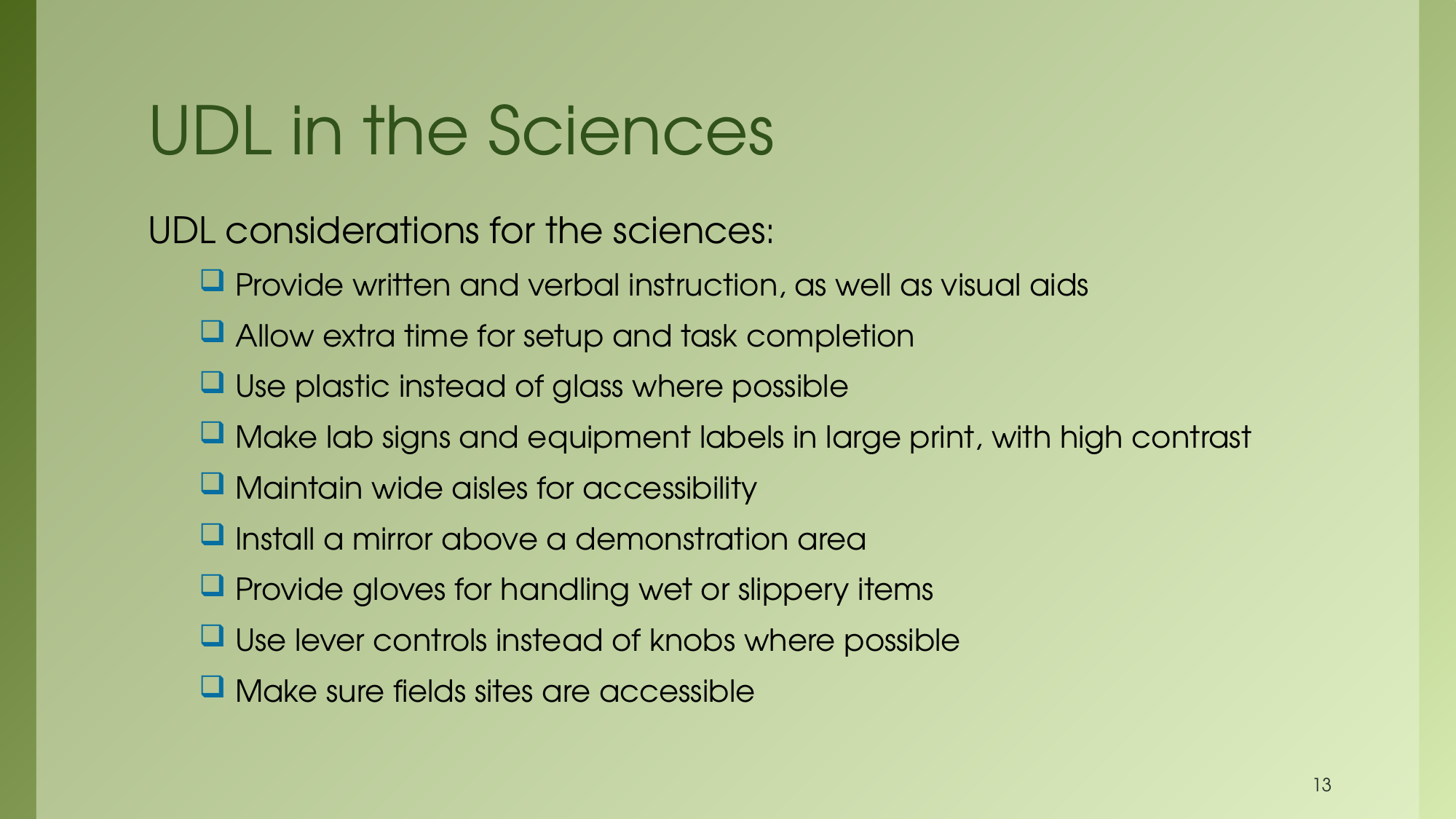

# UDL in the Sciences
UDL considerations for the sciences:
Provide written and verbal instruction, as well as visual aids
Allow extra time for setup and task completion
Use plastic instead of glass where possible
Make lab signs and equipment labels in large print, with high contrast
Maintain wide aisles for accessibility
Install a mirror above a demonstration area
Provide gloves for handling wet or slippery items
Use lever controls instead of knobs where possible
Make sure fields sites are accessible
13